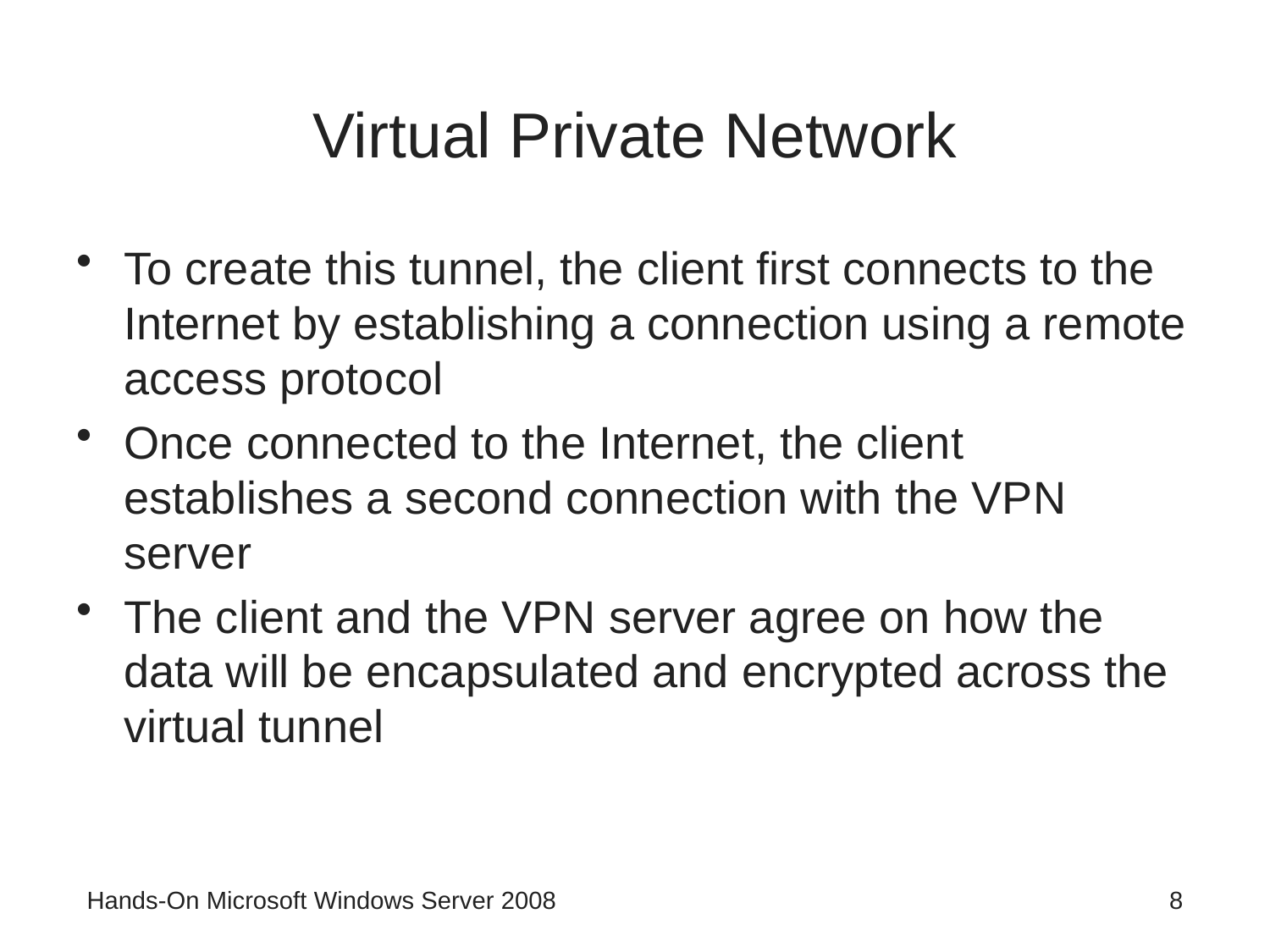

# Virtual Private Network
To create this tunnel, the client first connects to the Internet by establishing a connection using a remote access protocol
Once connected to the Internet, the client establishes a second connection with the VPN server
The client and the VPN server agree on how the data will be encapsulated and encrypted across the virtual tunnel
Hands-On Microsoft Windows Server 2008
8